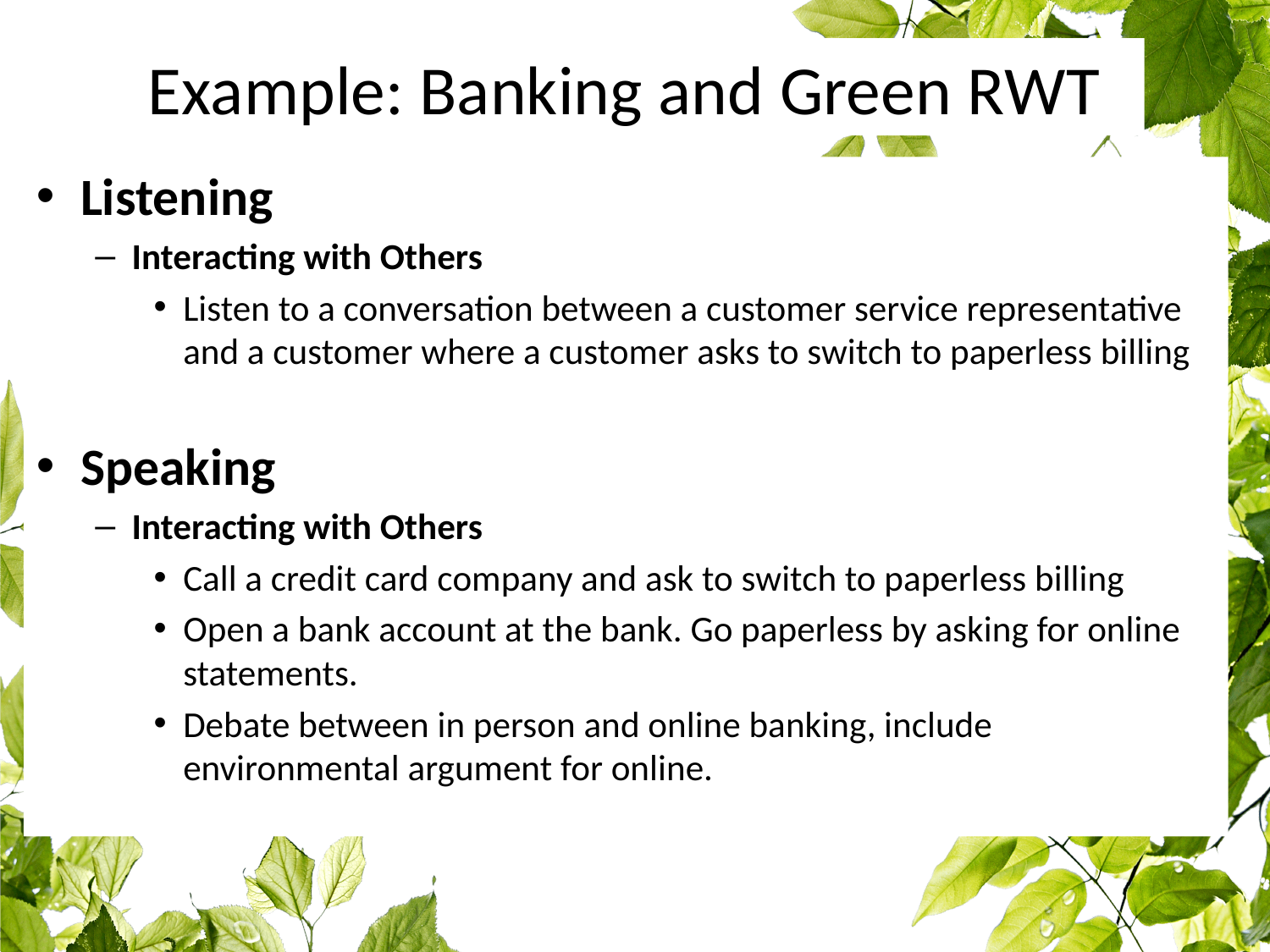

# Example: Banking and Green RWT
Listening
Interacting with Others
Listen to a conversation between a customer service representative and a customer where a customer asks to switch to paperless billing

Speaking
Interacting with Others
Call a credit card company and ask to switch to paperless billing
Open a bank account at the bank. Go paperless by asking for online statements.
Debate between in person and online banking, include environmental argument for online.